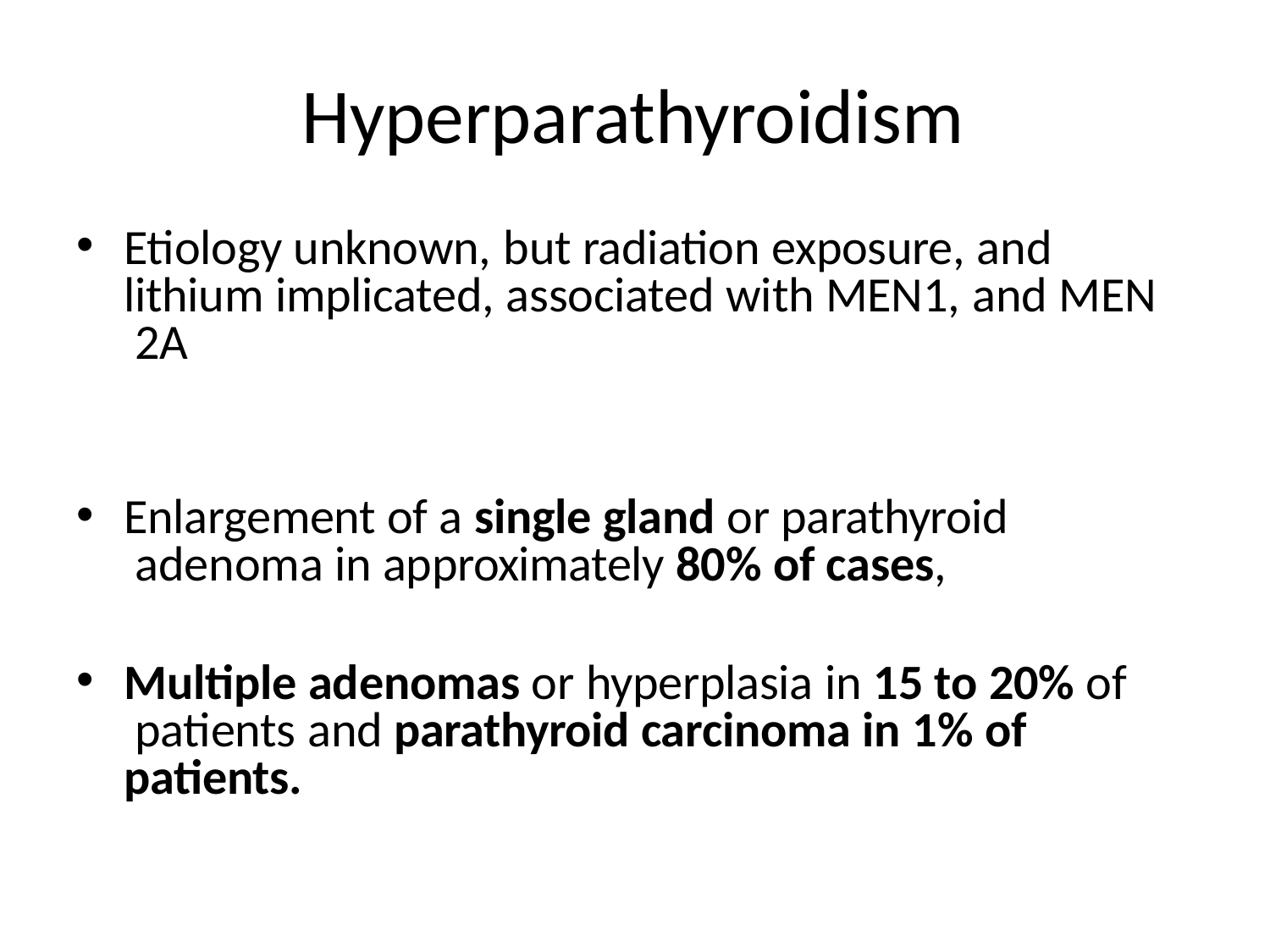

# Hyperparathyroidism
Etiology unknown, but radiation exposure, and  lithium implicated, associated with MEN1, and MEN  2A

Enlargement of a single gland or parathyroid  adenoma in approximately 80% of cases,

Multiple adenomas or hyperplasia in 15 to 20% of  patients and parathyroid carcinoma in 1% of  patients.